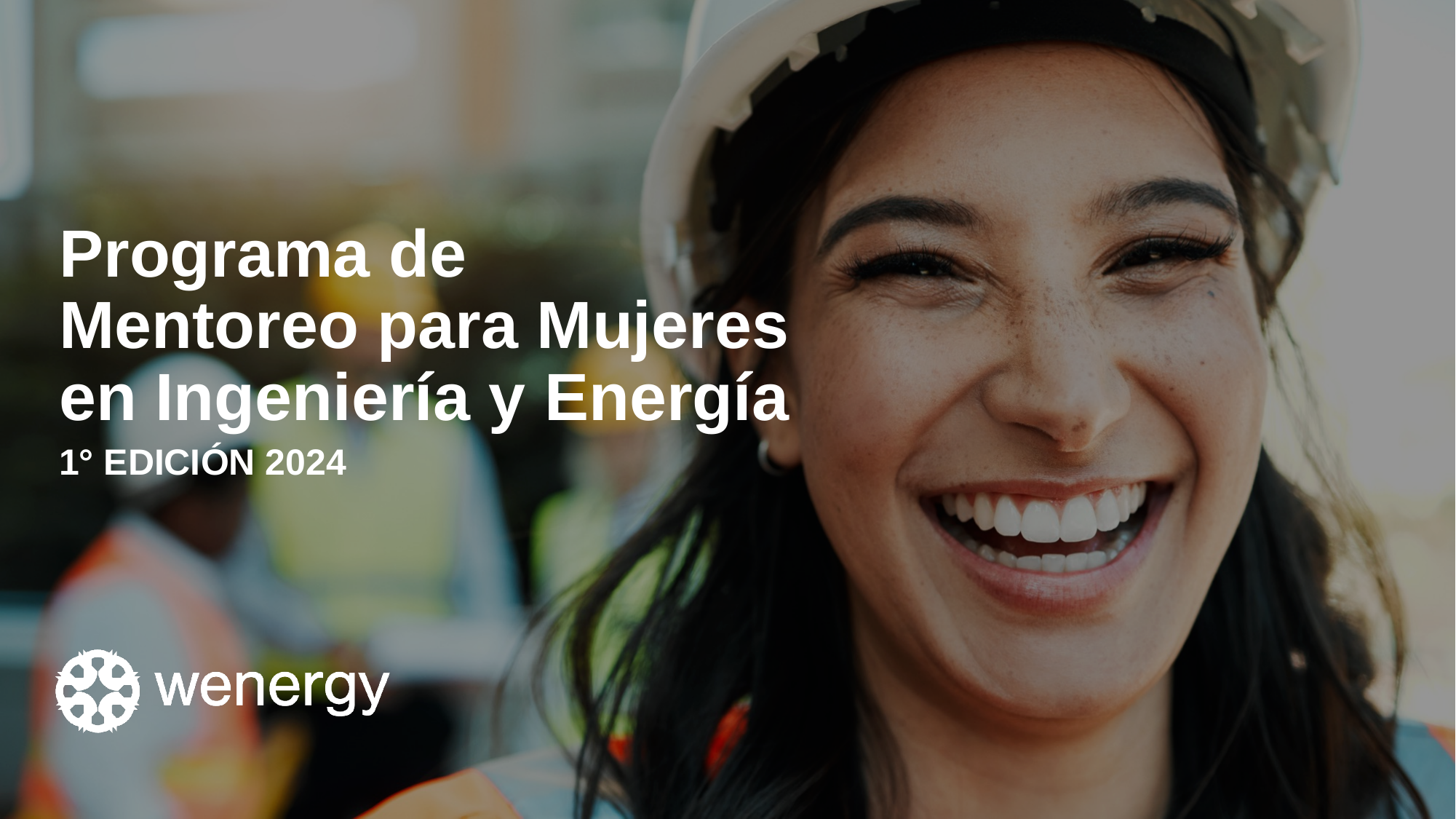

Programa de
Mentoreo para Mujeres en Ingeniería y Energía
1° EDICIÓN 2024